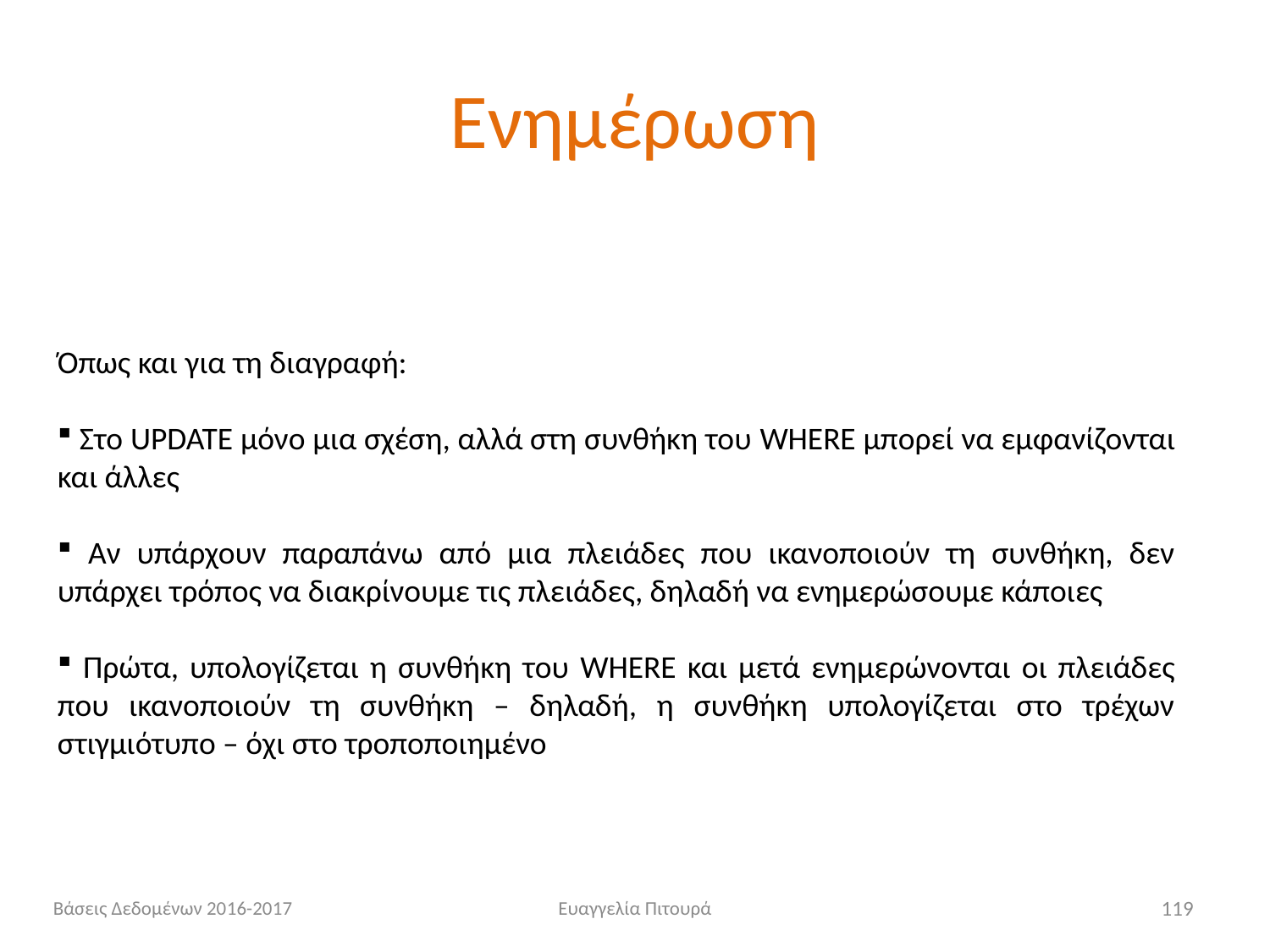

# Ενημέρωση
Όπως και για τη διαγραφή:

 Στο UPDATE μόνο μια σχέση, αλλά στη συνθήκη του WHERE μπορεί να εμφανίζονται και άλλες

 Αν υπάρχουν παραπάνω από μια πλειάδες που ικανοποιούν τη συνθήκη, δεν υπάρχει τρόπος να διακρίνουμε τις πλειάδες, δηλαδή να ενημερώσουμε κάποιες

 Πρώτα, υπολογίζεται η συνθήκη του WHERE και μετά ενημερώνονται οι πλειάδες που ικανοποιούν τη συνθήκη – δηλαδή, η συνθήκη υπολογίζεται στο τρέχων στιγμιότυπο – όχι στο τροποποιημένο
Βάσεις Δεδομένων 2016-2017
Ευαγγελία Πιτουρά
119